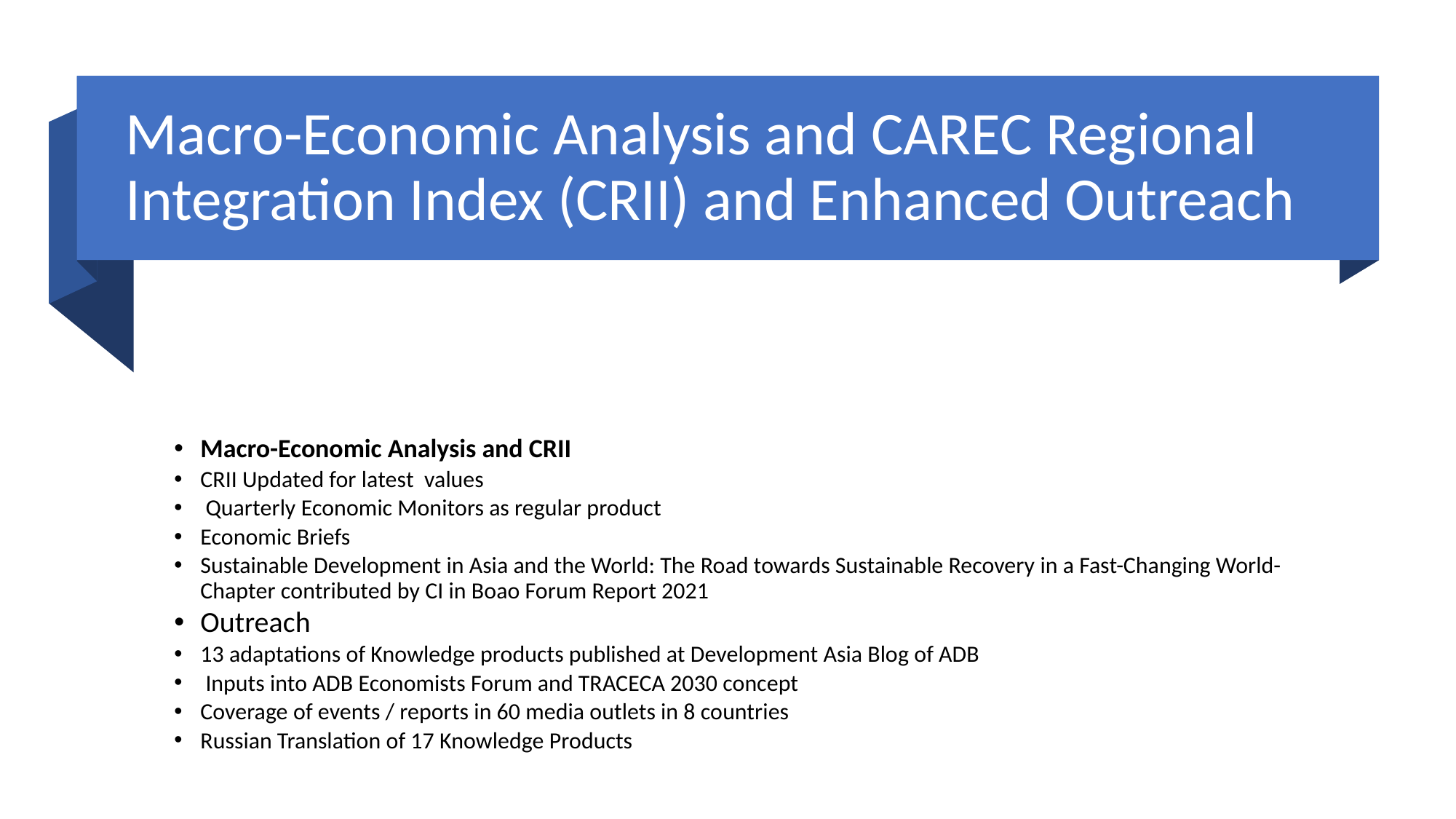

# Macro-Economic Analysis and CAREC Regional Integration Index (CRII) and Enhanced Outreach

Macro-Economic Analysis and CRII
CRII Updated for latest  values
 Quarterly Economic Monitors as regular product
Economic Briefs
Sustainable Development in Asia and the World: The Road towards Sustainable Recovery in a Fast-Changing World-Chapter contributed by CI in Boao Forum Report 2021
Outreach
13 adaptations of Knowledge products published at Development Asia Blog of ADB
 Inputs into ADB Economists Forum and TRACECA 2030 concept
Coverage of events / reports in 60 media outlets in 8 countries
Russian Translation of 17 Knowledge Products

www.carecinstitute.org
5